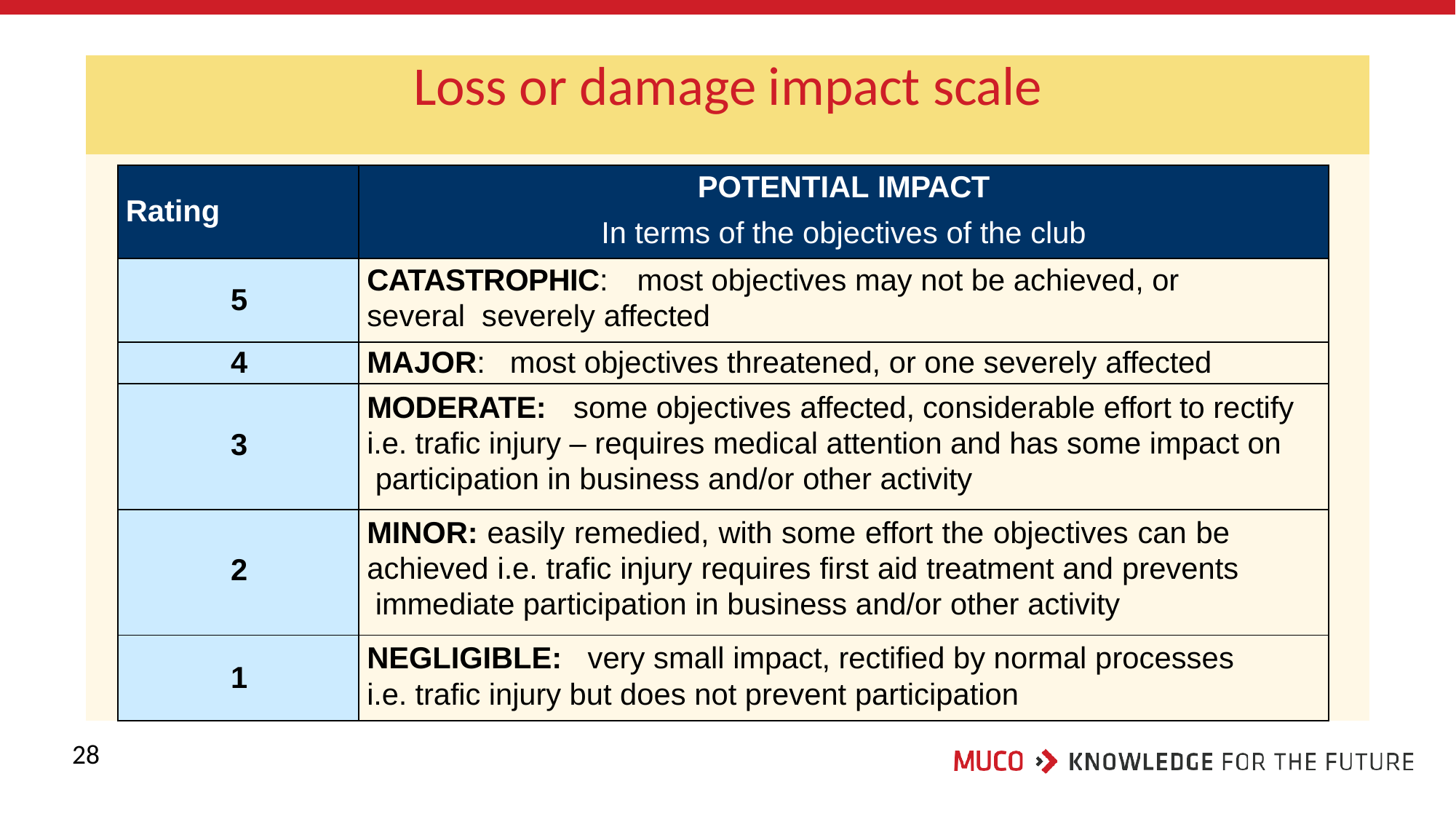

| Loss or damage impact scale |  |  |  |
| --- | --- | --- | --- |
|  |  |  |  |
|  | Rating | POTENTIAL IMPACT In terms of the objectives of the club |  |
|  | 5 | CATASTROPHIC: most objectives may not be achieved, or several severely affected |  |
|  | 4 | MAJOR: most objectives threatened, or one severely affected |  |
|  | 3 | MODERATE: some objectives affected, considerable effort to rectify i.e. trafic injury – requires medical attention and has some impact on participation in business and/or other activity |  |
|  | 2 | MINOR: easily remedied, with some effort the objectives can be achieved i.e. trafic injury requires first aid treatment and prevents immediate participation in business and/or other activity |  |
|  | 1 | NEGLIGIBLE: very small impact, rectified by normal processes i.e. trafic injury but does not prevent participation |  |
x
28